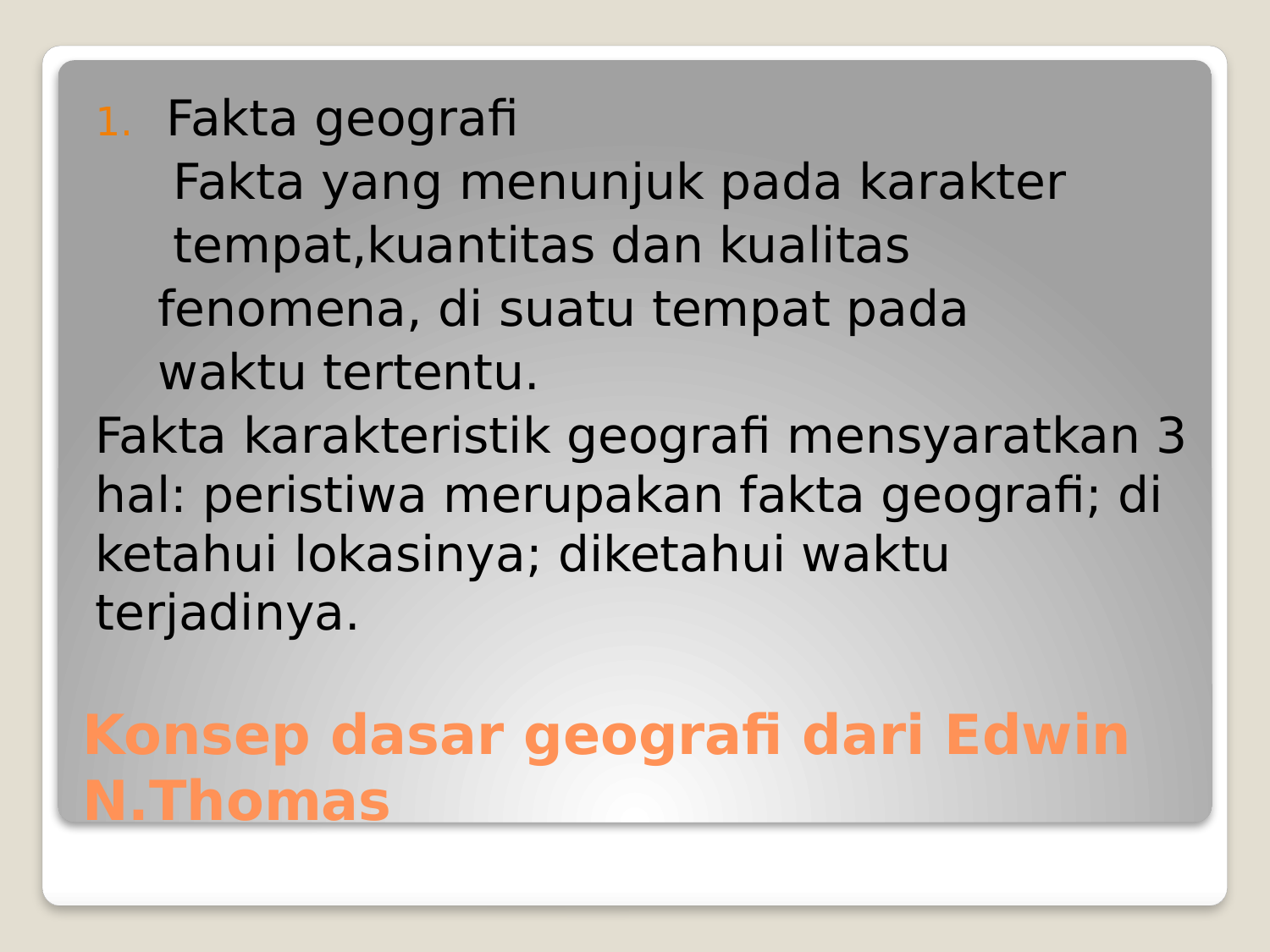

Fakta geografi
     Fakta yang menunjuk pada karakter
     tempat,kuantitas dan kualitas
    fenomena, di suatu tempat pada
    waktu tertentu.
Fakta karakteristik geografi mensyaratkan 3 hal: peristiwa merupakan fakta geografi; di ketahui lokasinya; diketahui waktu terjadinya.

# Konsep dasar geografi dari Edwin N.Thomas